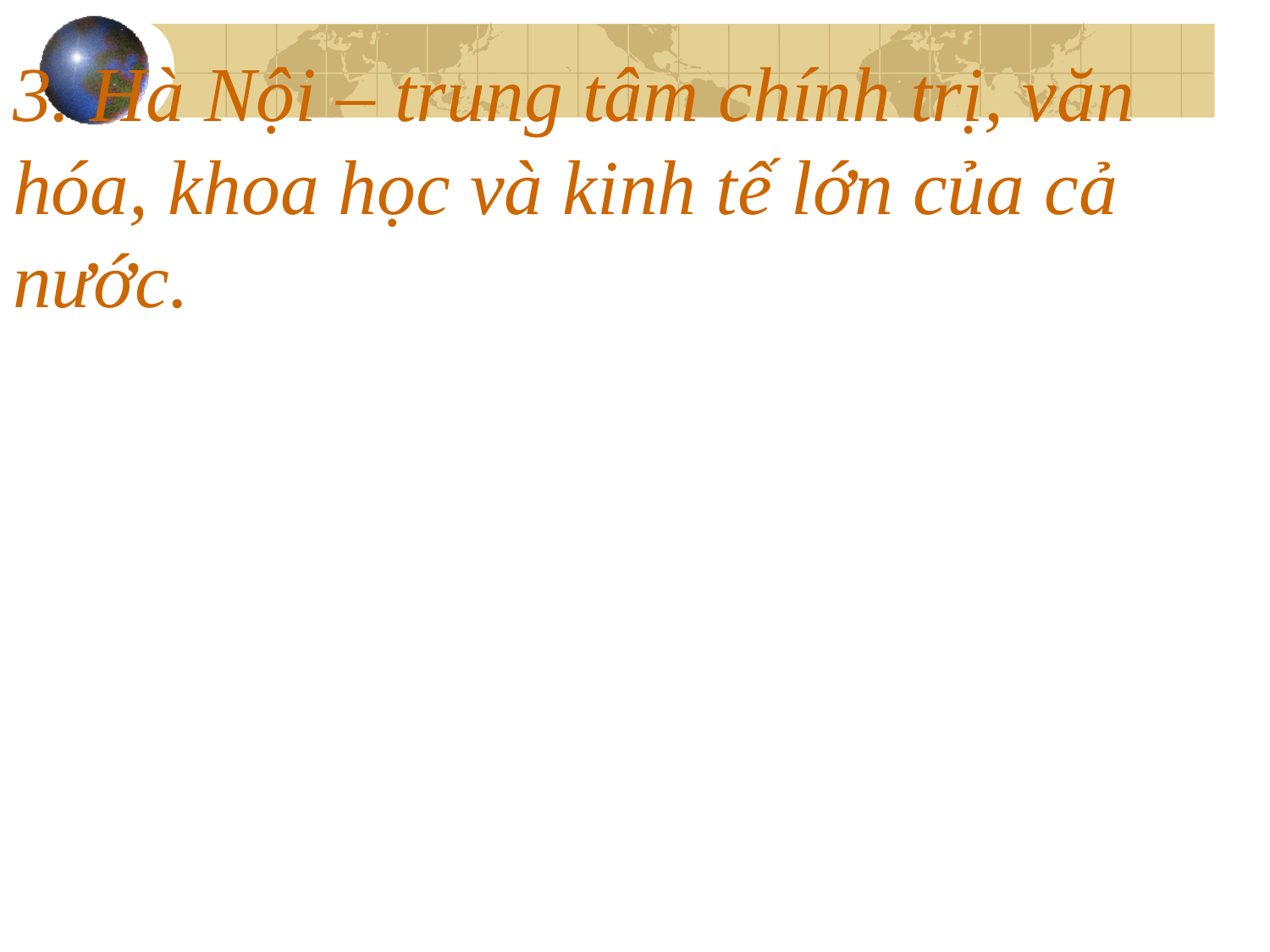

# 3. Hà Nội – trung tâm chính trị, văn hóa, khoa học và kinh tế lớn của cả nước.